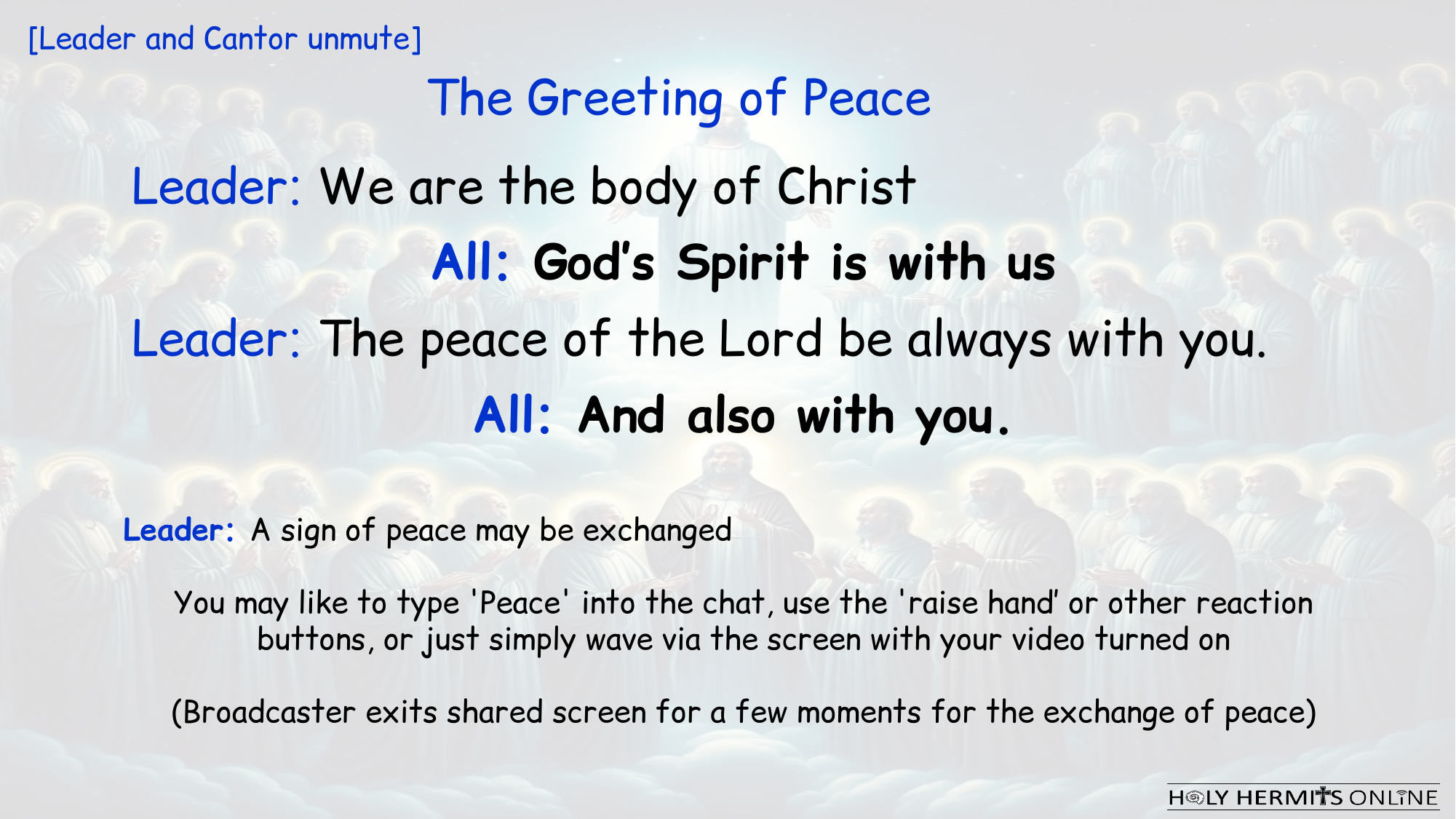

[Leader and Cantor unmute]
The Greeting of Peace
Leader: We are the body of Christ
All: God’s Spirit is with us
Leader: The peace of the Lord be always with you.
All: And also with you.
Leader: A sign of peace may be exchanged

You may like to type 'Peace' into the chat, use the 'raise hand’ or other reaction buttons, or just simply wave via the screen with your video turned on

(Broadcaster exits shared screen for a few moments for the exchange of peace)